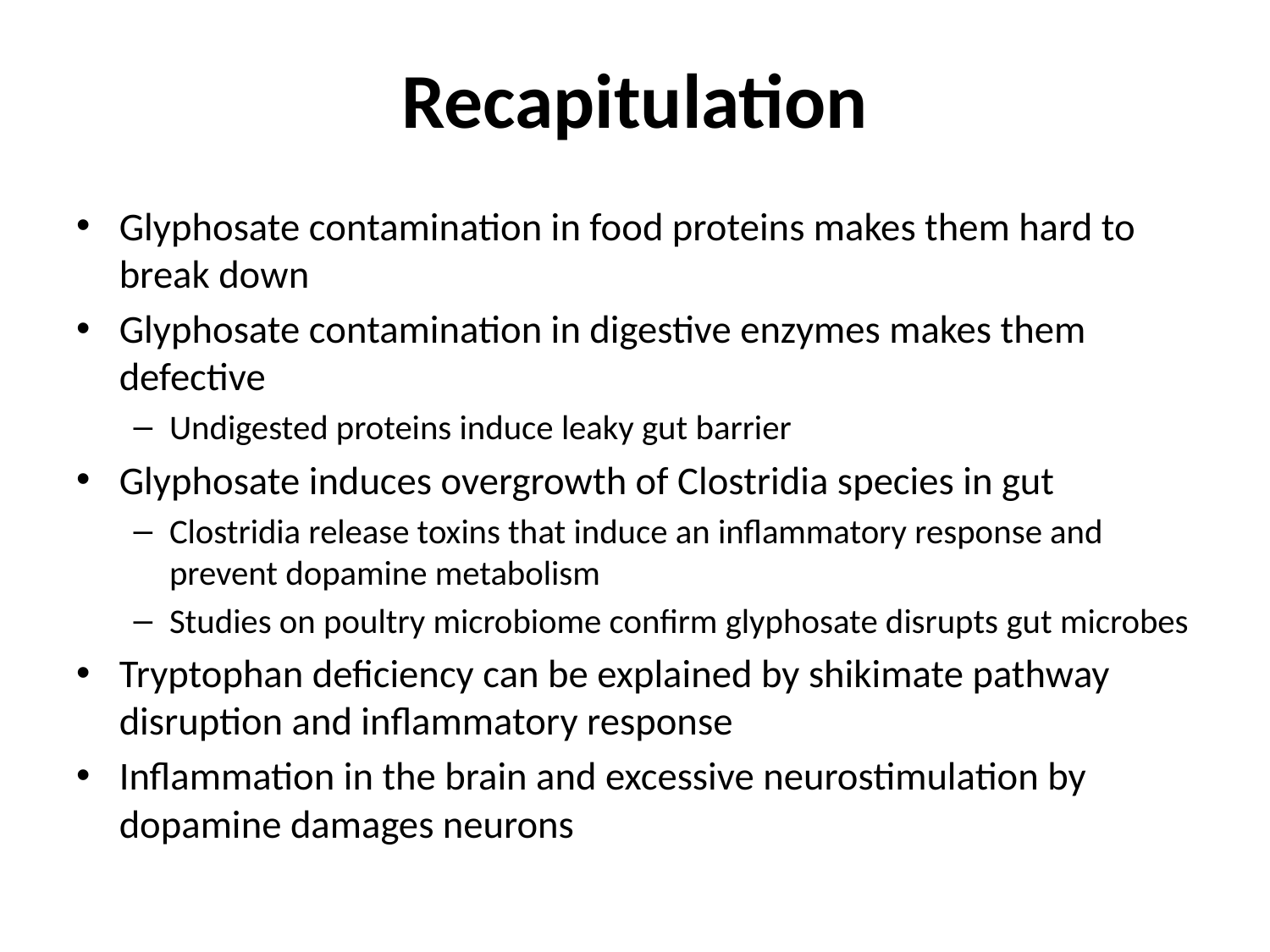

# Recapitulation
Glyphosate contamination in food proteins makes them hard to break down
Glyphosate contamination in digestive enzymes makes them defective
Undigested proteins induce leaky gut barrier
Glyphosate induces overgrowth of Clostridia species in gut
Clostridia release toxins that induce an inflammatory response and prevent dopamine metabolism
Studies on poultry microbiome confirm glyphosate disrupts gut microbes
Tryptophan deficiency can be explained by shikimate pathway disruption and inflammatory response
Inflammation in the brain and excessive neurostimulation by dopamine damages neurons